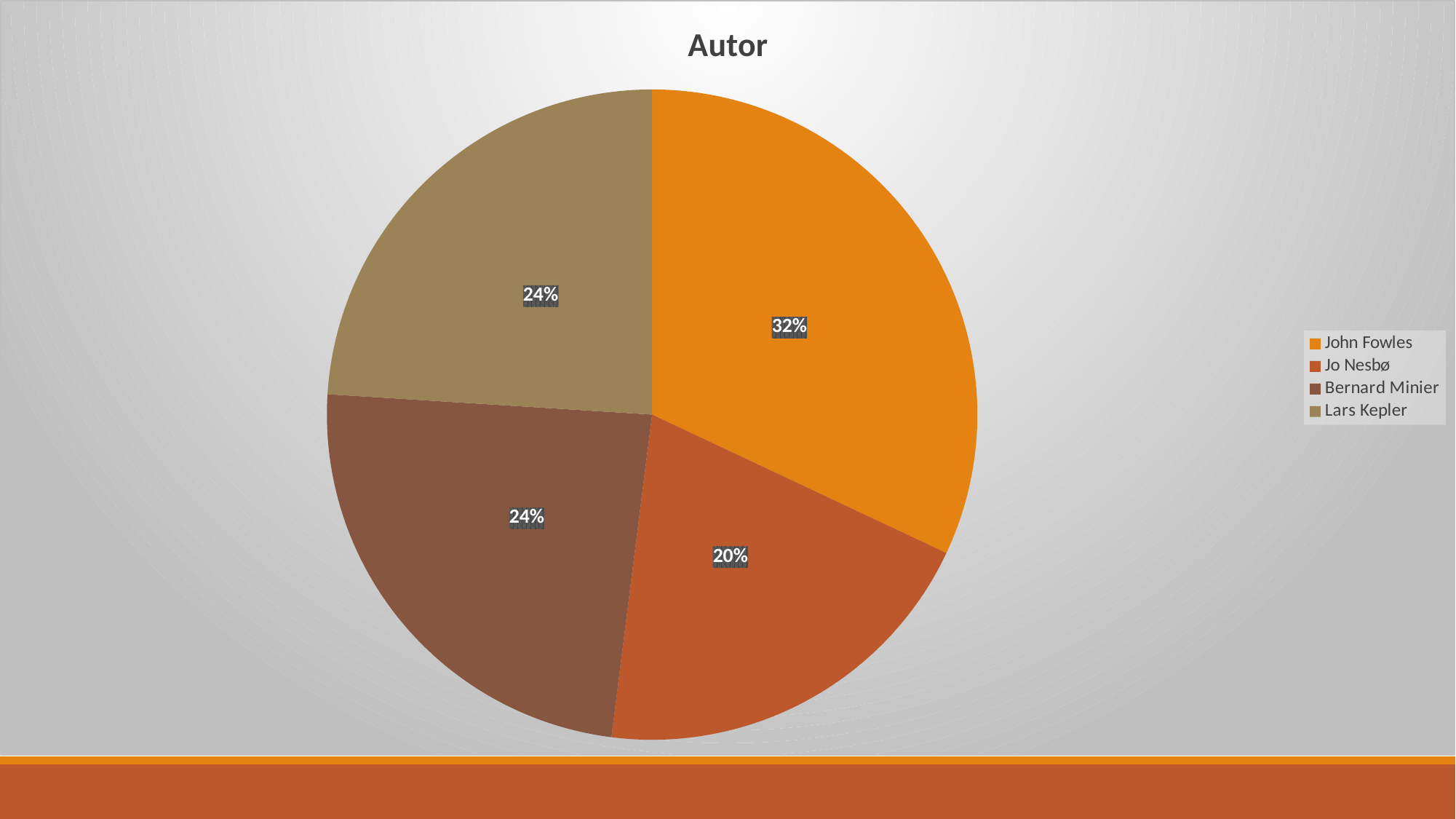

### Chart:

| Category | Autor |
|---|---|
| John Fowles | 0.32 |
| Jo Nesbø | 0.2 |
| Bernard Minier | 0.24 |
| Lars Kepler | 0.24 |
#